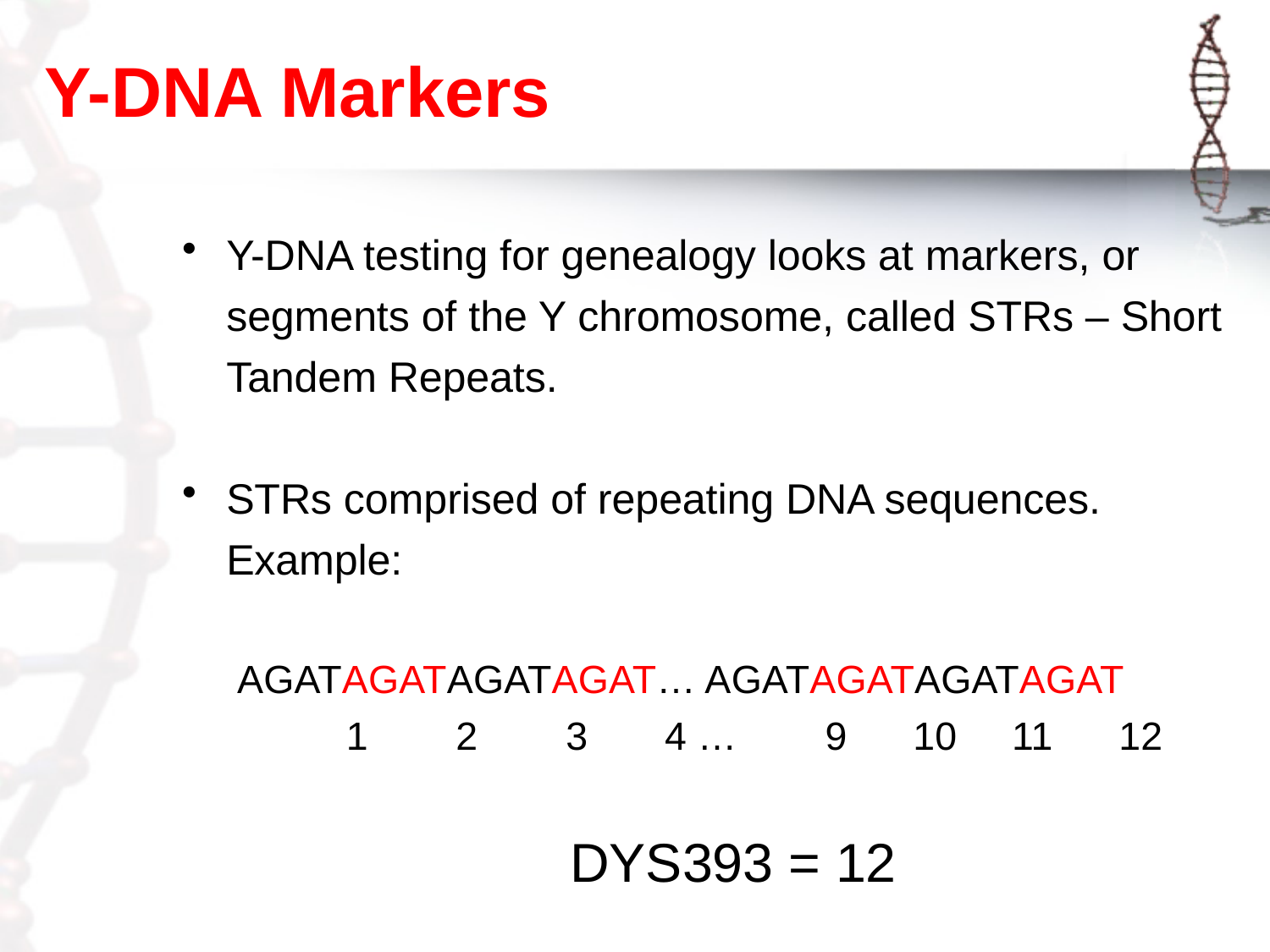

# Y-DNA Markers
Y-DNA testing for genealogy looks at markers, or segments of the Y chromosome, called STRs – Short Tandem Repeats.

STRs comprised of repeating DNA sequences.  Example:
 AGATAGATAGATAGAT… AGATAGATAGATAGAT
     1        2        3       4 …        9      10     11      12

DYS393 = 12